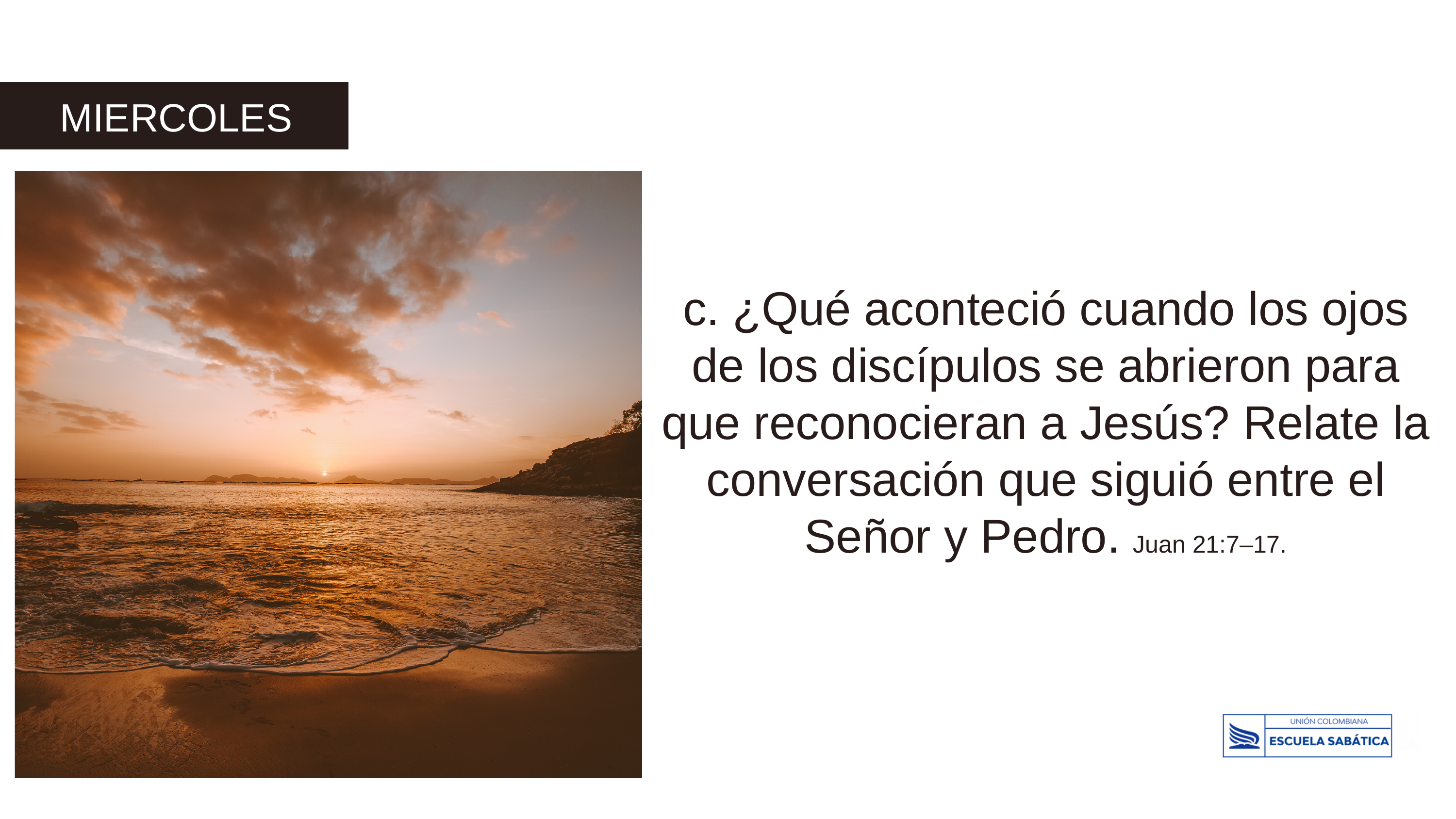

MIERCOLES

c. ¿Qué aconteció cuando los ojos de los discípulos se abrieron para que reconocieran a Jesús? Relate la conversación que siguió entre el Señor y Pedro. Juan 21:7–17.